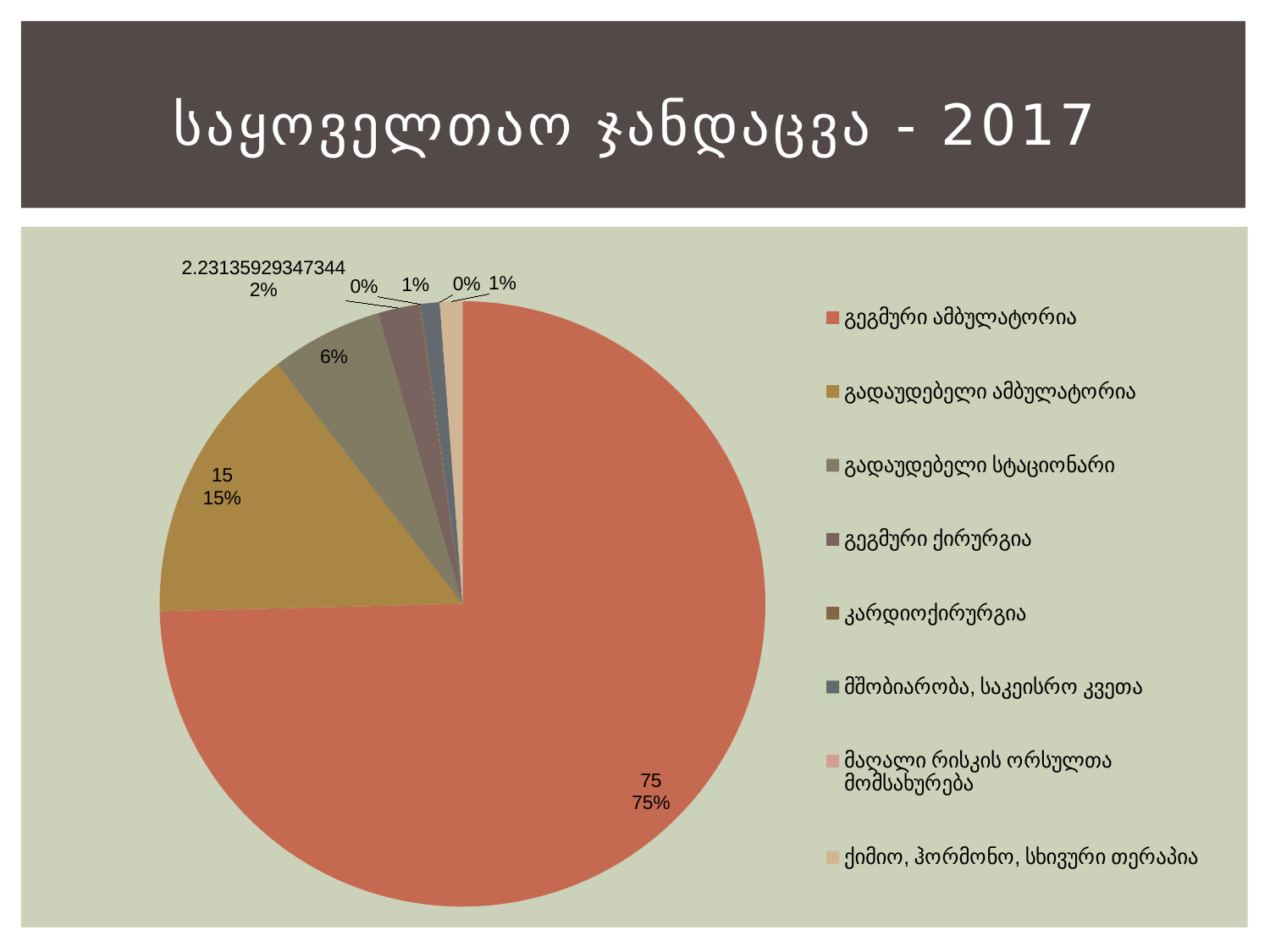

# საყოველთაო ჯანდაცვა - 2017

### Chart

| Category | Sales |
|---|---|
| გეგმური ამბულატორია | 75.0 |
| გადაუდებელი ამბულატორია | 15.0 |
| გადაუდებელი სტაციონარი | 6.0 |
| გეგმური ქირურგია | 2.231359293473435 |
| კარდიოქირურგია | 0.08071999753400293 |
| მშობიარობა, საკეისრო კვეთა | 1.0 |
| მაღალი რისკის ორსულთა მომსახურება | 0.04179773027052816 |
| ქიმიო, ჰორმონო, სხივური თერაპია | 1.1708885364721426 |